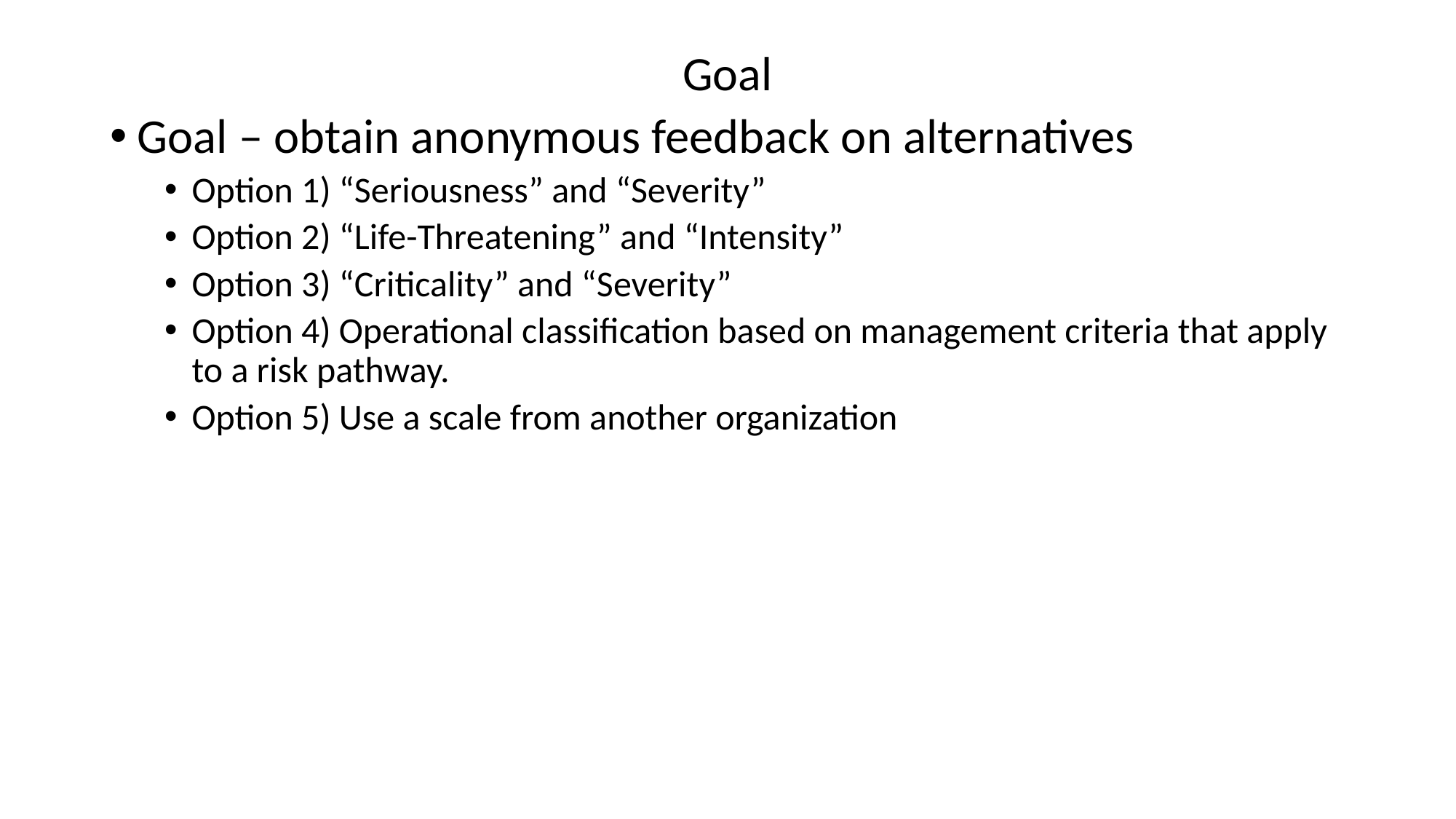

# Goal
Goal – obtain anonymous feedback on alternatives
Option 1) “Seriousness” and “Severity”
Option 2) “Life-Threatening” and “Intensity”
Option 3) “Criticality” and “Severity”
Option 4) Operational classification based on management criteria that apply to a risk pathway.
Option 5) Use a scale from another organization